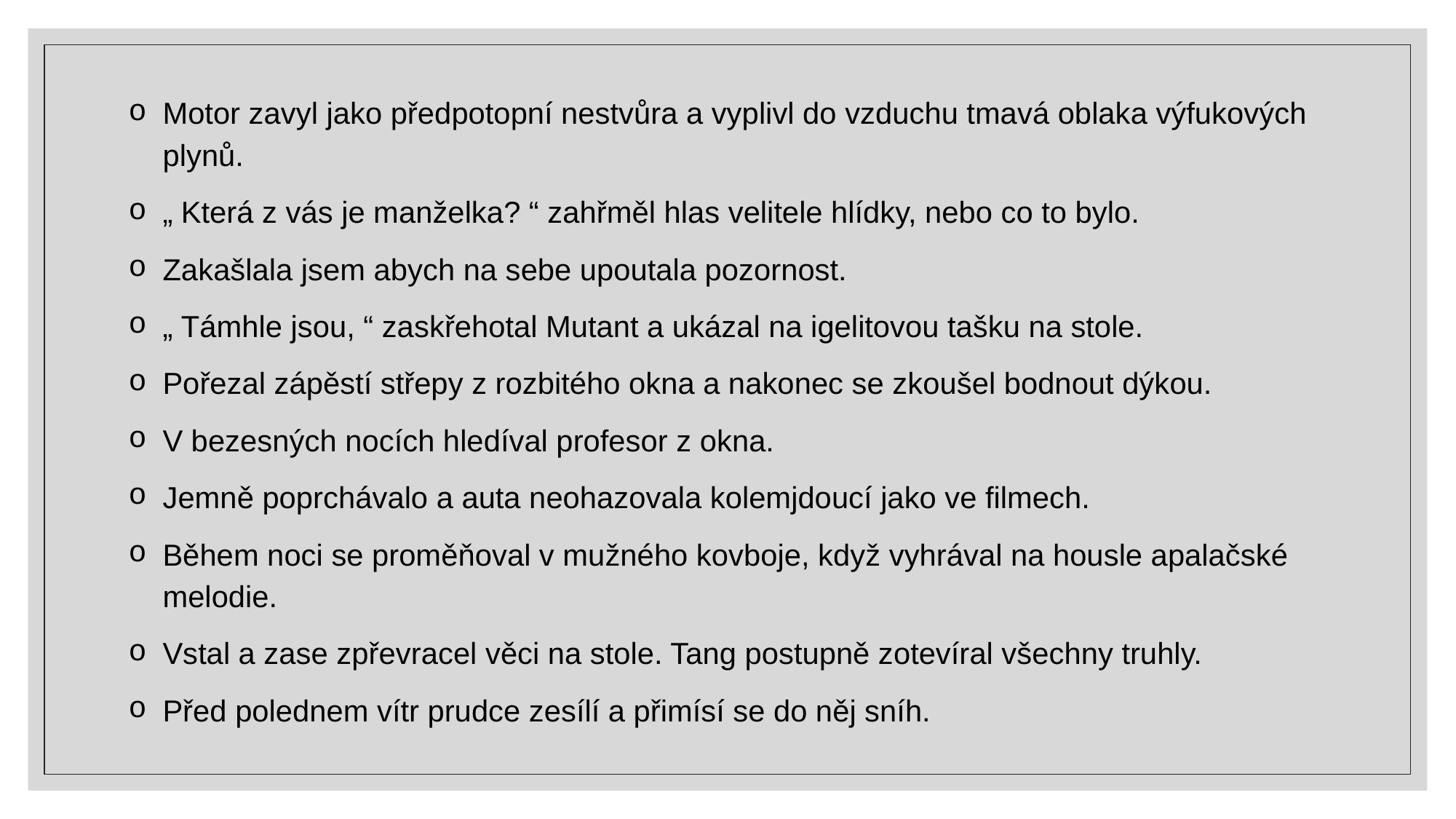

Motor zavyl jako předpotopní nestvůra a vyplivl do vzduchu tmavá oblaka výfukových plynů.
„ Která z vás je manželka? “ zahřměl hlas velitele hlídky, nebo co to bylo.
Zakašlala jsem abych na sebe upoutala pozornost.
„ Támhle jsou, “ zaskřehotal Mutant a ukázal na igelitovou tašku na stole.
Pořezal zápěstí střepy z rozbitého okna a nakonec se zkoušel bodnout dýkou.
V bezesných nocích hledíval profesor z okna.
Jemně poprchávalo a auta neohazovala kolemjdoucí jako ve filmech.
Během noci se proměňoval v mužného kovboje, když vyhrával na housle apalačské melodie.
Vstal a zase zpřevracel věci na stole. Tang postupně zotevíral všechny truhly.
Před polednem vítr prudce zesílí a přimísí se do něj sníh.